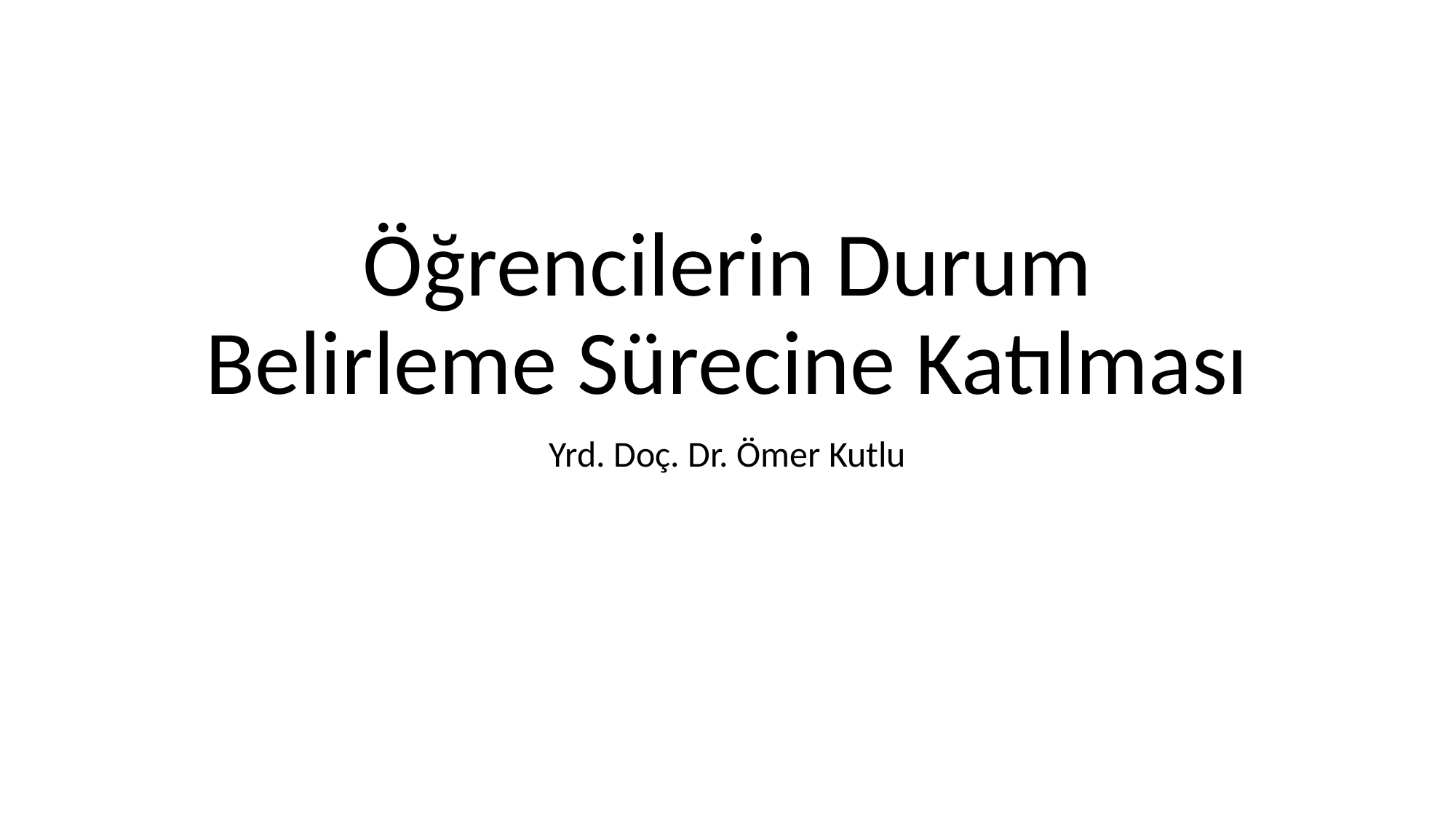

# Öğrencilerin Durum Belirleme Sürecine Katılması
Yrd. Doç. Dr. Ömer Kutlu